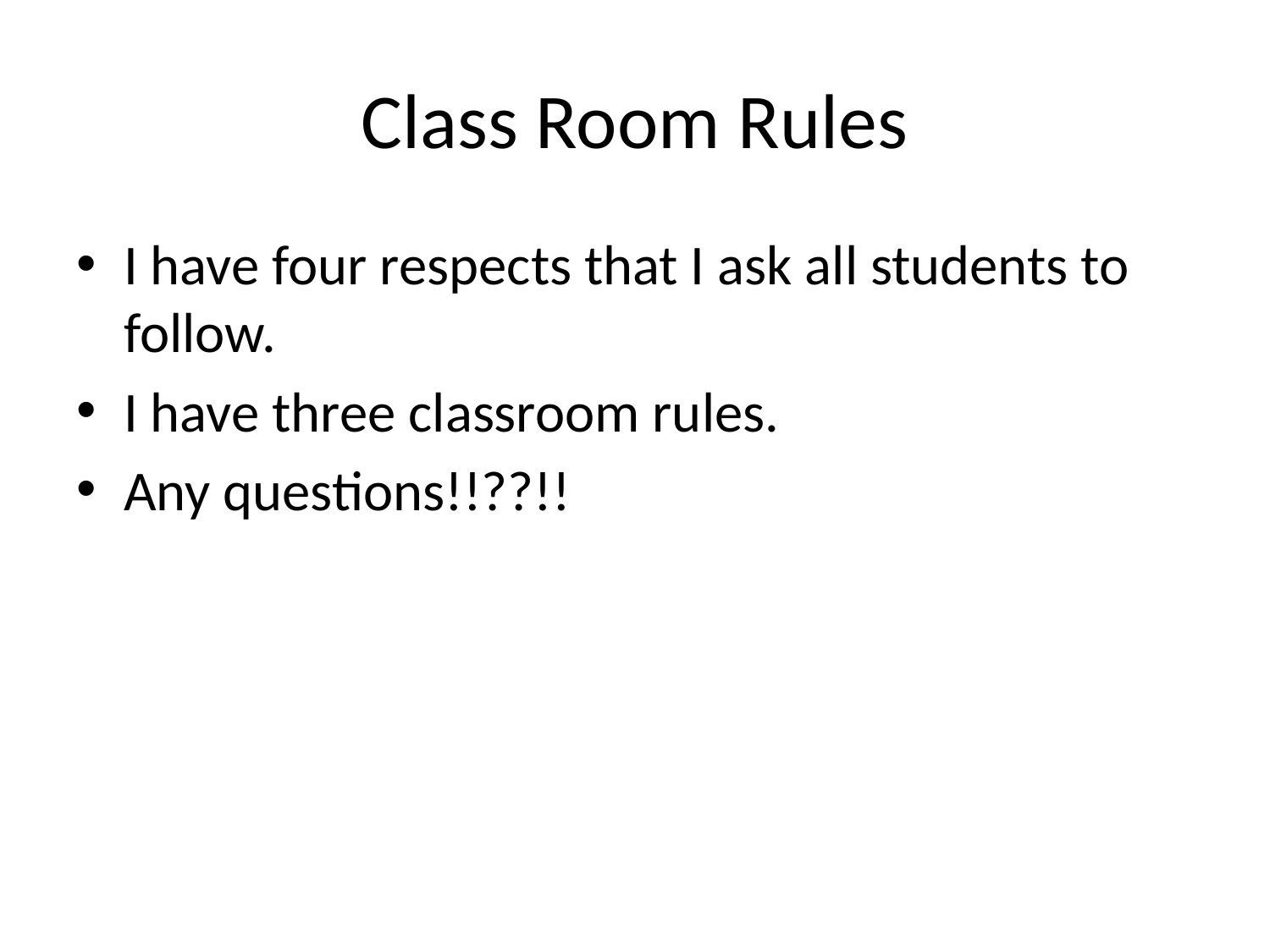

# Class Room Rules
I have four respects that I ask all students to follow.
I have three classroom rules.
Any questions!!??!!